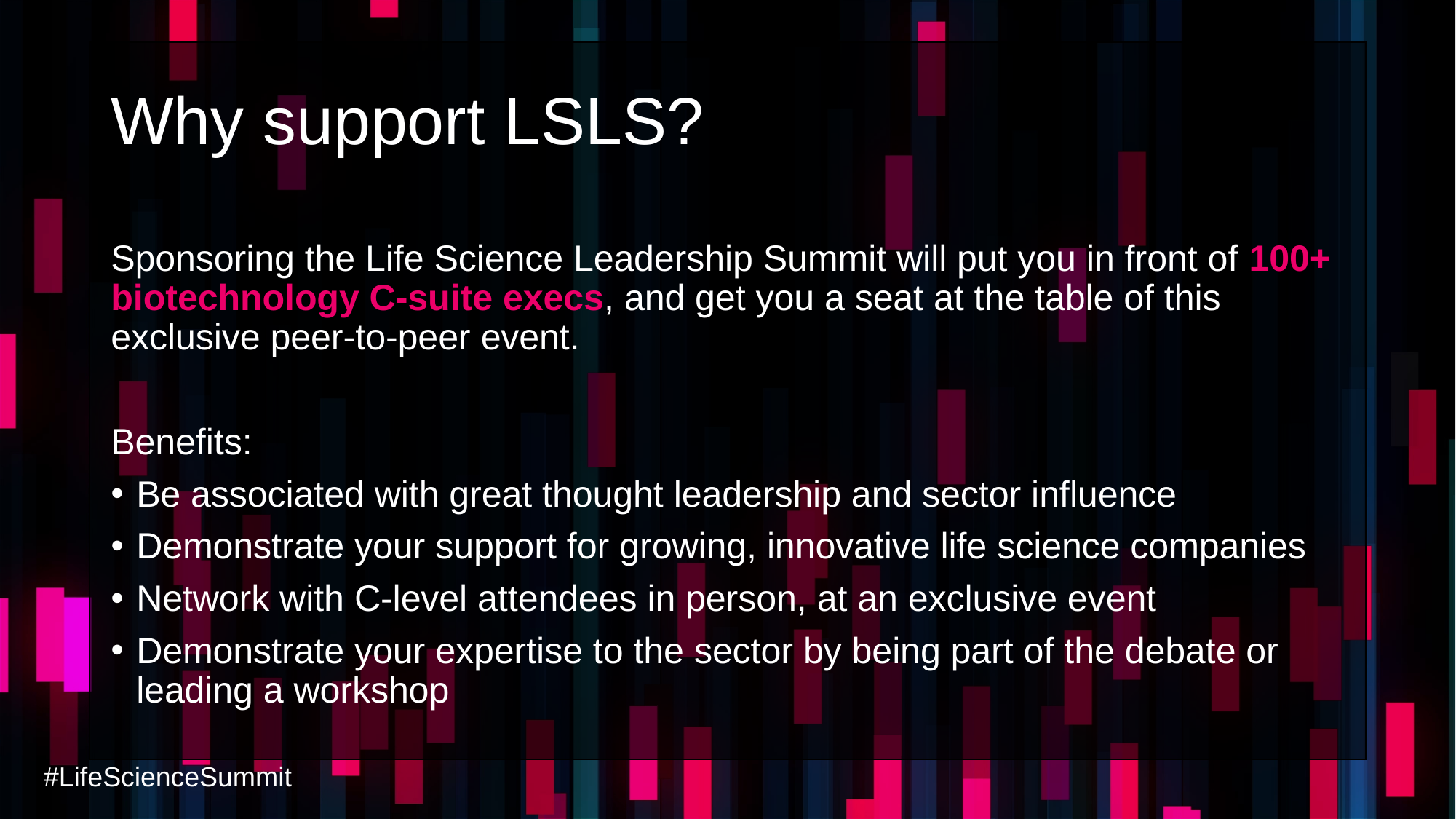

# Why support LSLS?

Sponsoring the Life Science Leadership Summit will put you in front of 100+ biotechnology C-suite execs, and get you a seat at the table of this exclusive peer-to-peer event.

Benefits:
Be associated with great thought leadership and sector influence
Demonstrate your support for growing, innovative life science companies
Network with C-level attendees in person, at an exclusive event
Demonstrate your expertise to the sector by being part of the debate or leading a workshop